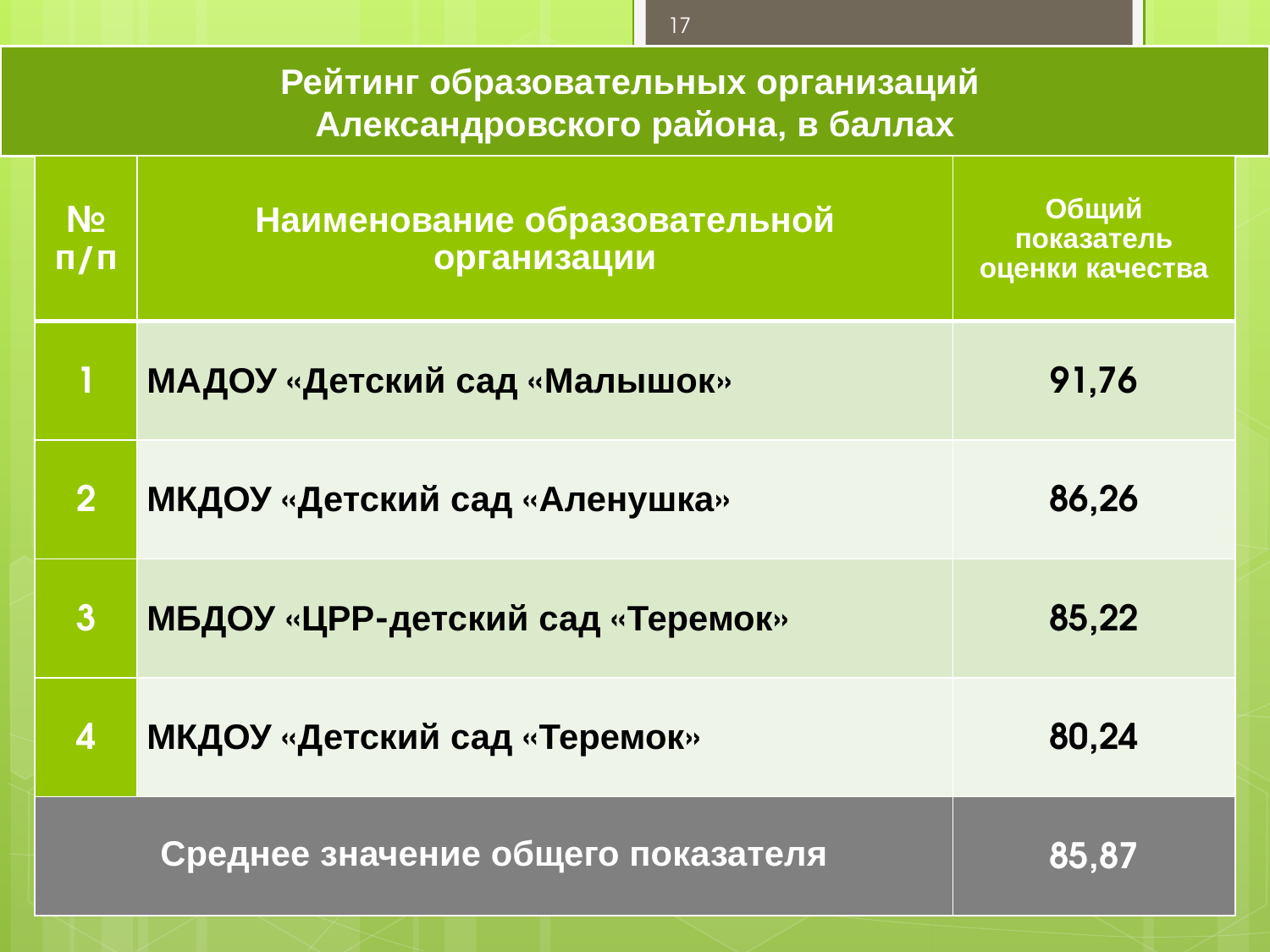

17
Рейтинг образовательных организаций
Александровского района, в баллах
| № п/п | Наименование образовательной организации | Общий показатель оценки качества |
| --- | --- | --- |
| 1 | МАДОУ «Детский сад «Малышок» | 91,76 |
| 2 | МКДОУ «Детский сад «Аленушка» | 86,26 |
| 3 | МБДОУ «ЦРР-детский сад «Теремок» | 85,22 |
| 4 | МКДОУ «Детский сад «Теремок» | 80,24 |
| Среднее значение общего показателя |  | 85,87 |